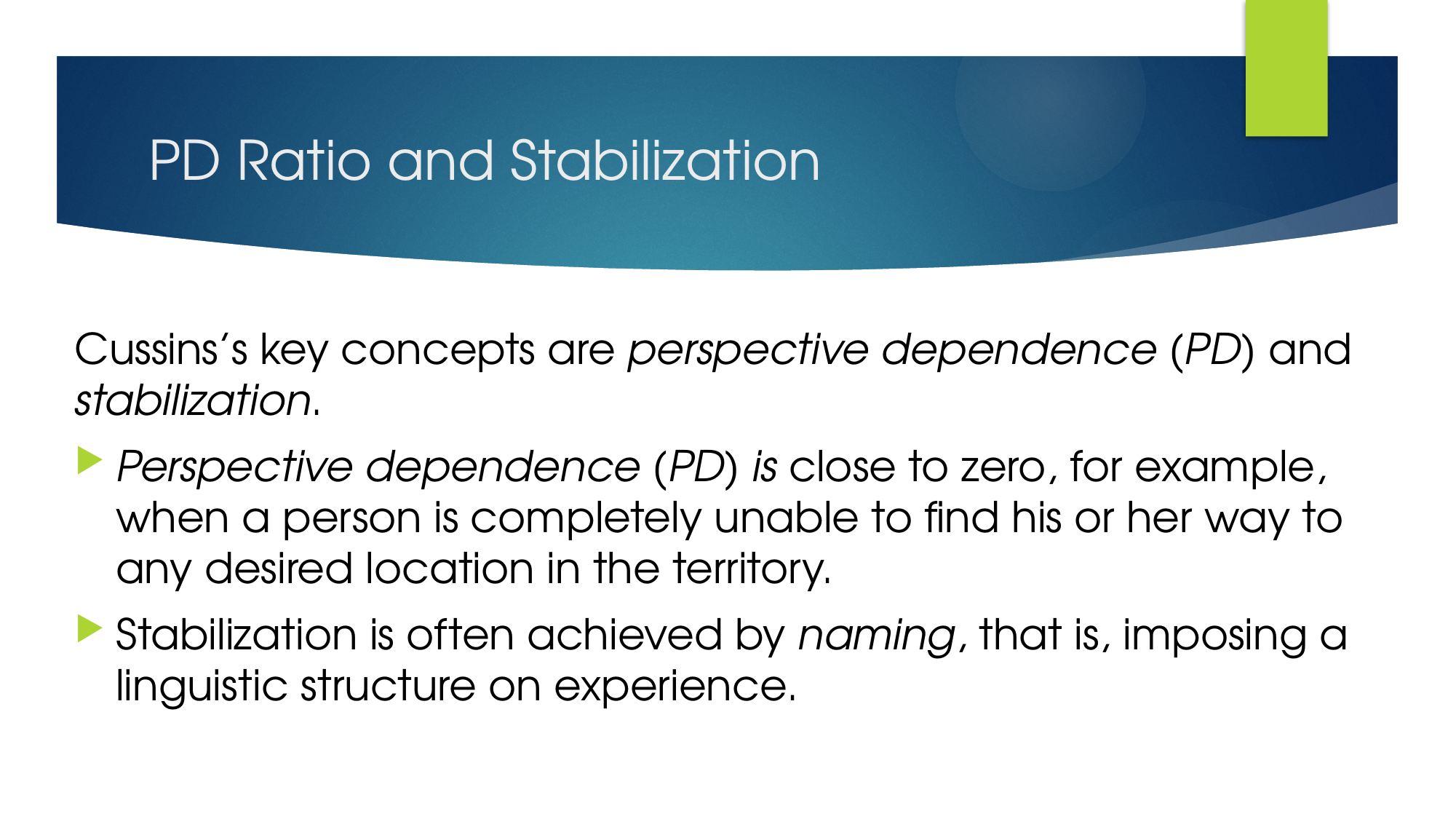

# PD Ratio and Stabilization
Cussins’s key concepts are perspective dependence (PD) and stabilization.
Perspective dependence (PD) is close to zero, for example,  when a person is completely unable to find his or her way to any desired location in the territory.
Stabilization is often achieved by naming, that is, imposing a linguistic structure on experience.